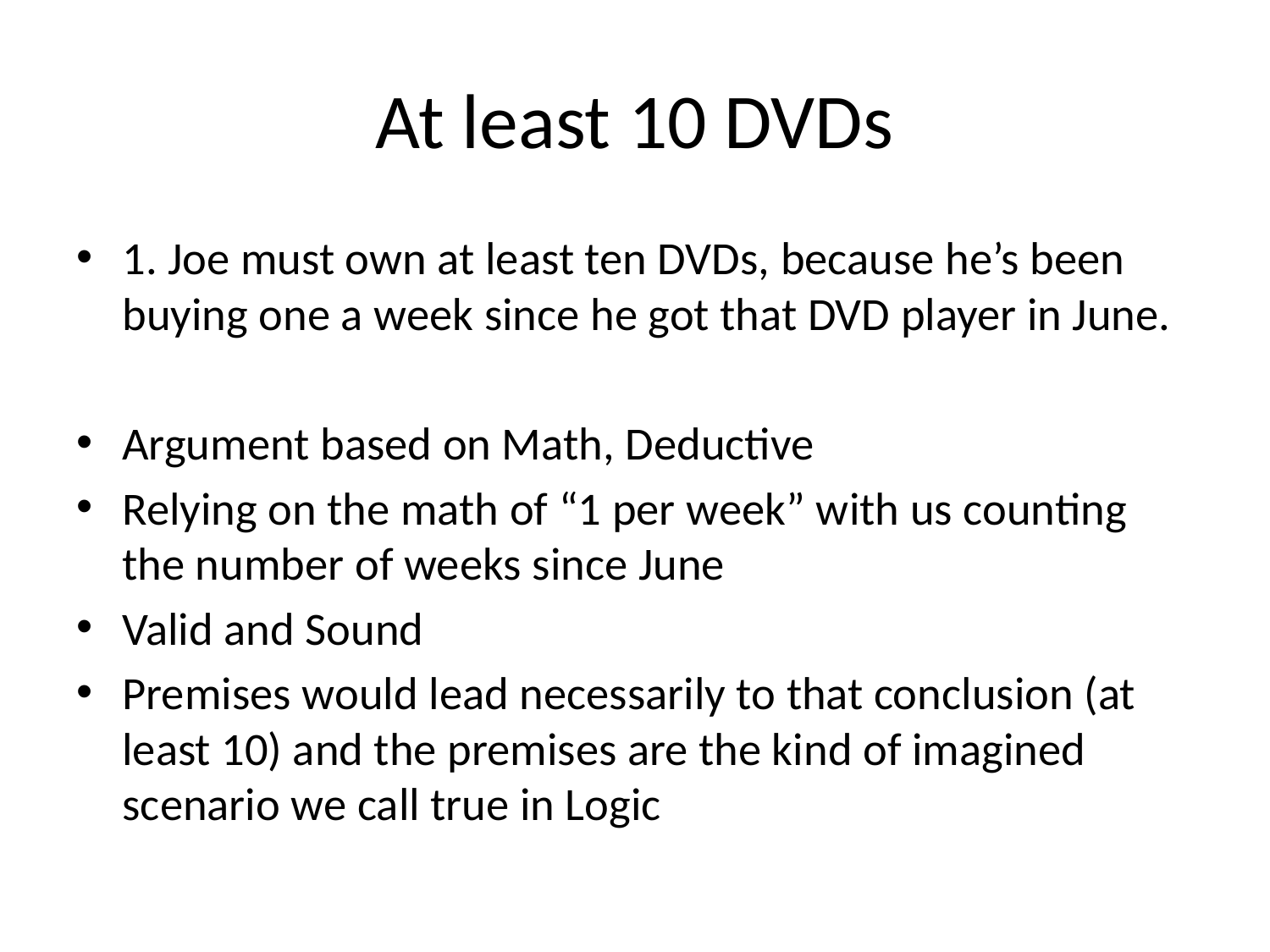

# At least 10 DVDs
1. Joe must own at least ten DVDs, because he’s been buying one a week since he got that DVD player in June.

Argument based on Math, Deductive
Relying on the math of “1 per week” with us counting the number of weeks since June
Valid and Sound
Premises would lead necessarily to that conclusion (at least 10) and the premises are the kind of imagined scenario we call true in Logic